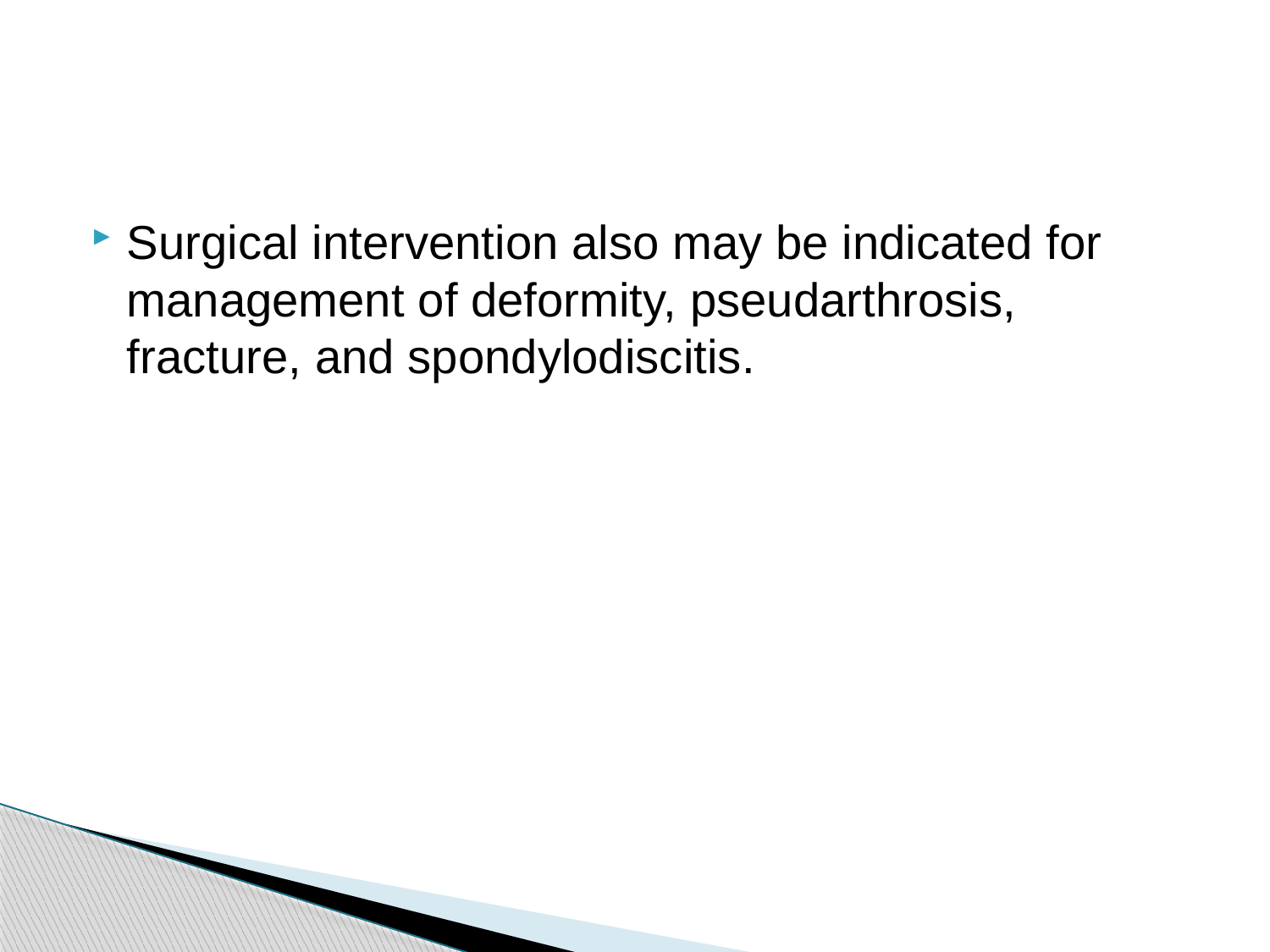

Surgical intervention also may be indicated for management of deformity, pseudarthrosis, fracture, and spondylodiscitis.